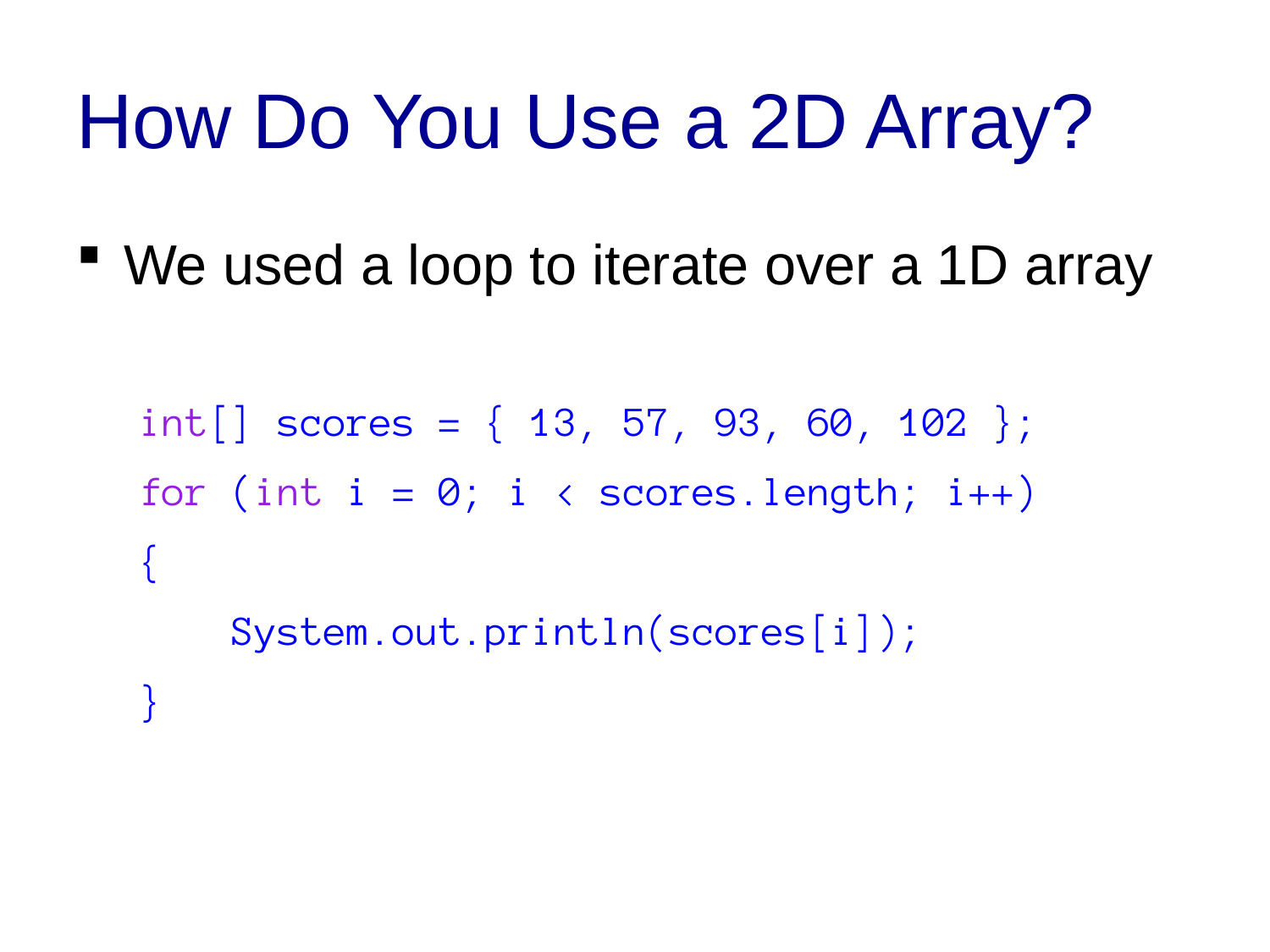

# How Do You Use a 2D Array?
We used a loop to iterate over a 1D array

int[] scores = { 13, 57, 93, 60, 102 };
for (int i = 0; i < scores.length; i++)
{
    System.out.println(scores[i]);
}